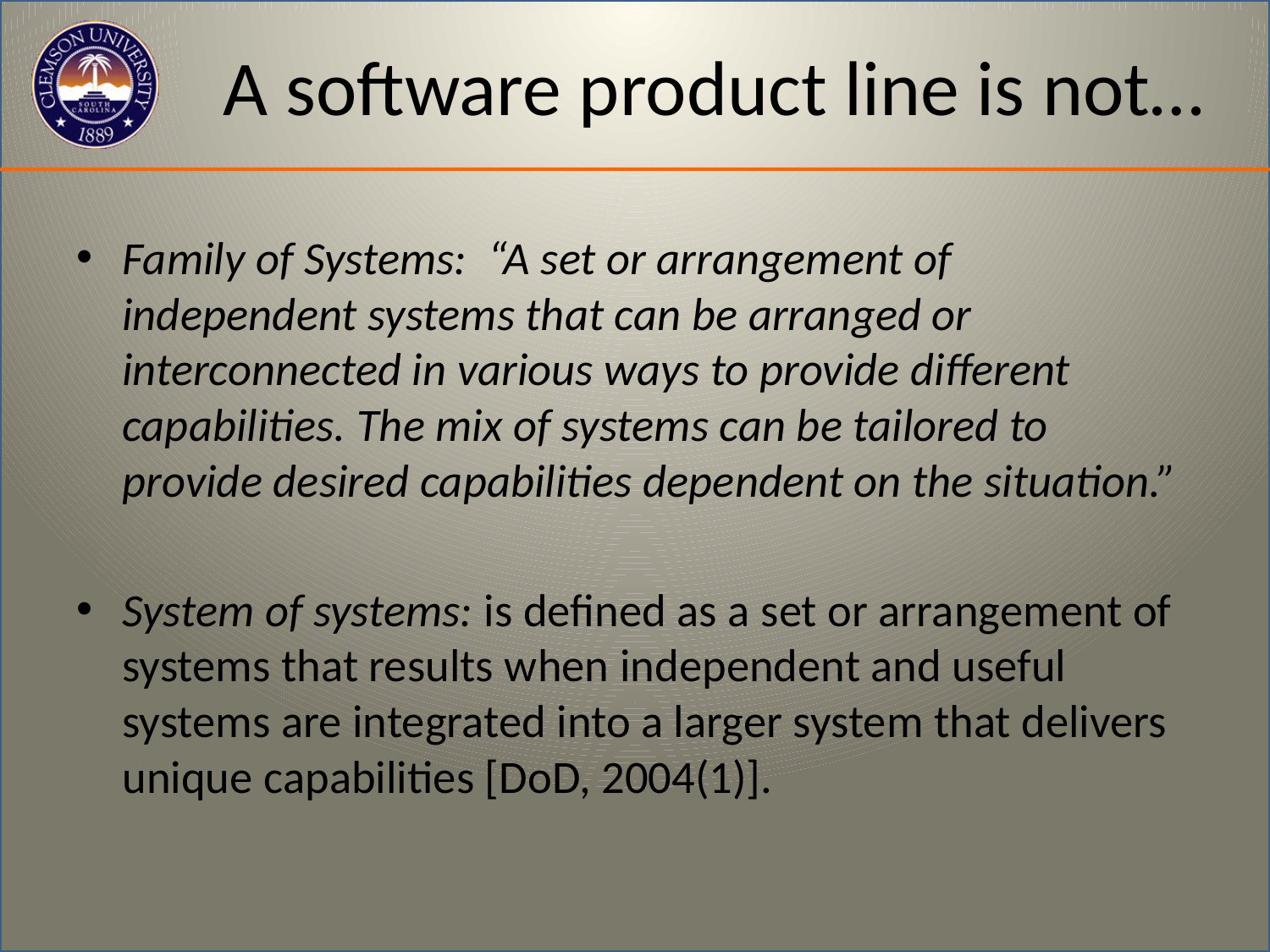

# A software product line is not…
Family of Systems:  “A set or arrangement of independent systems that can be arranged or interconnected in various ways to provide different capabilities. The mix of systems can be tailored to provide desired capabilities dependent on the situation.”

System of systems: is defined as a set or arrangement of systems that results when independent and useful systems are integrated into a larger system that delivers unique capabilities [DoD, 2004(1)].